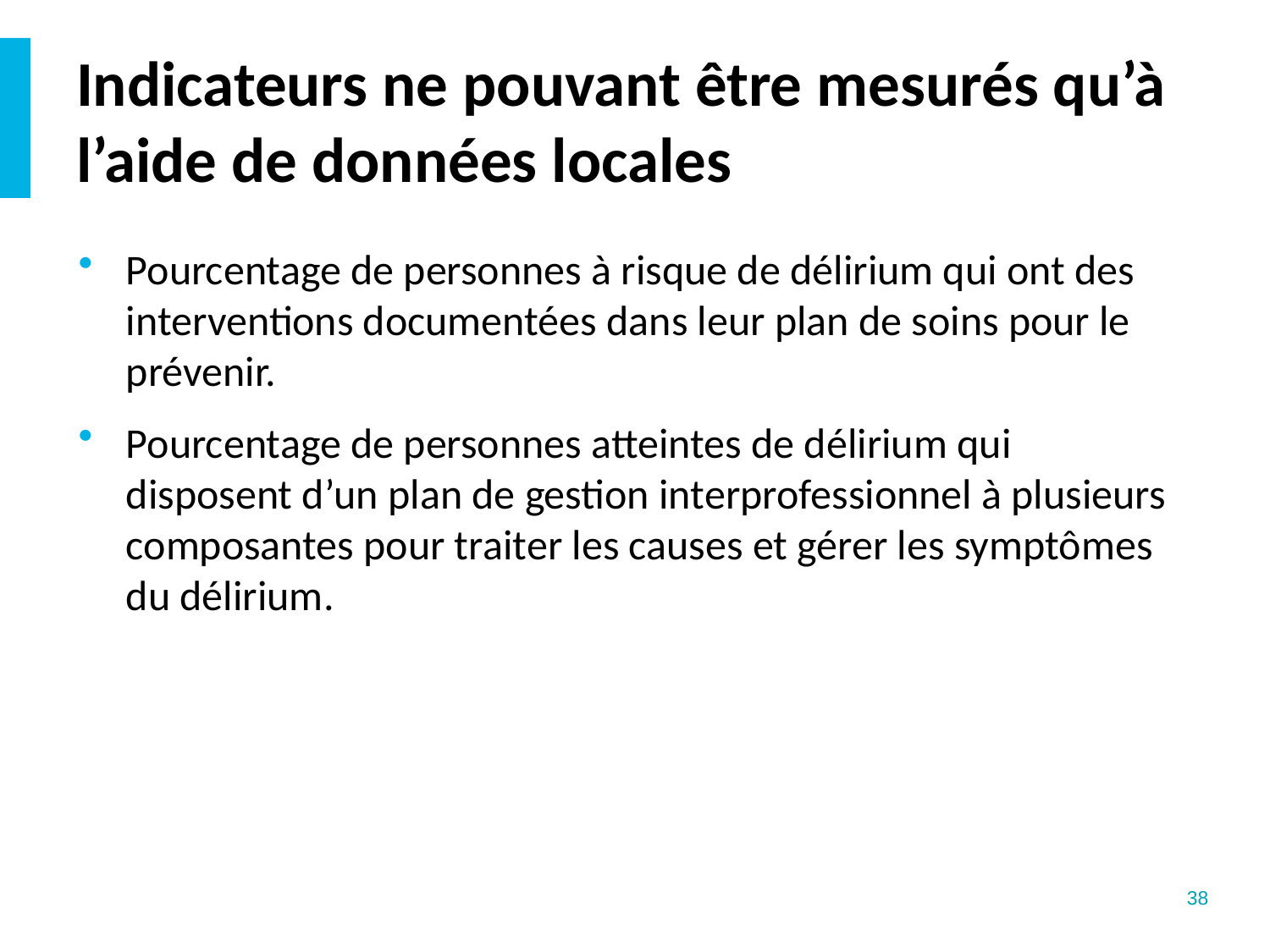

# Indicateurs ne pouvant être mesurés qu’à l’aide de données locales
Pourcentage de personnes à risque de délirium qui ont des interventions documentées dans leur plan de soins pour le prévenir.
Pourcentage de personnes atteintes de délirium qui disposent d’un plan de gestion interprofessionnel à plusieurs composantes pour traiter les causes et gérer les symptômes du délirium.